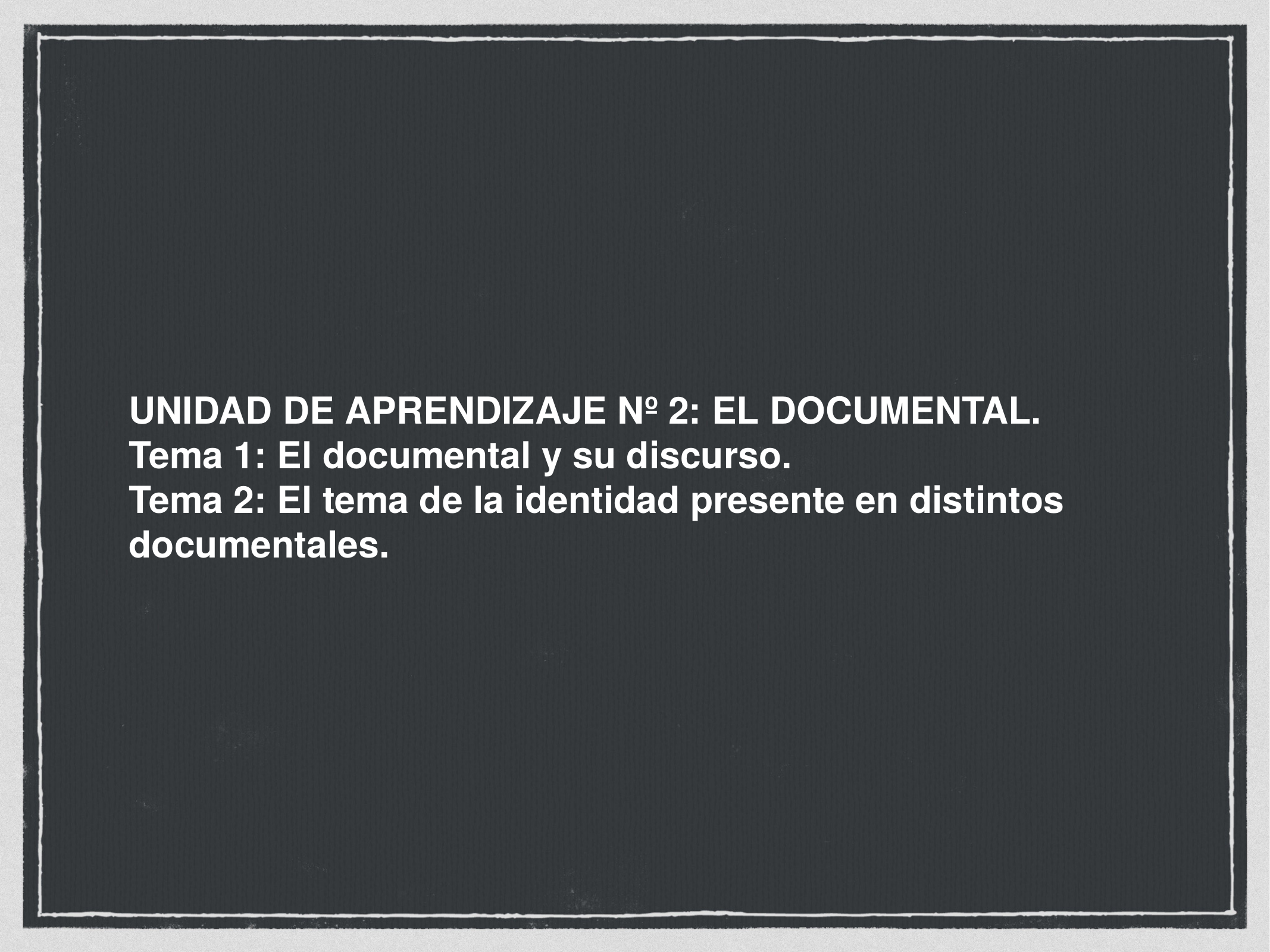

UNIDAD DE APRENDIZAJE Nº 2: EL DOCUMENTAL.
Tema 1: El documental y su discurso.
Tema 2: El tema de la identidad presente en distintos documentales.